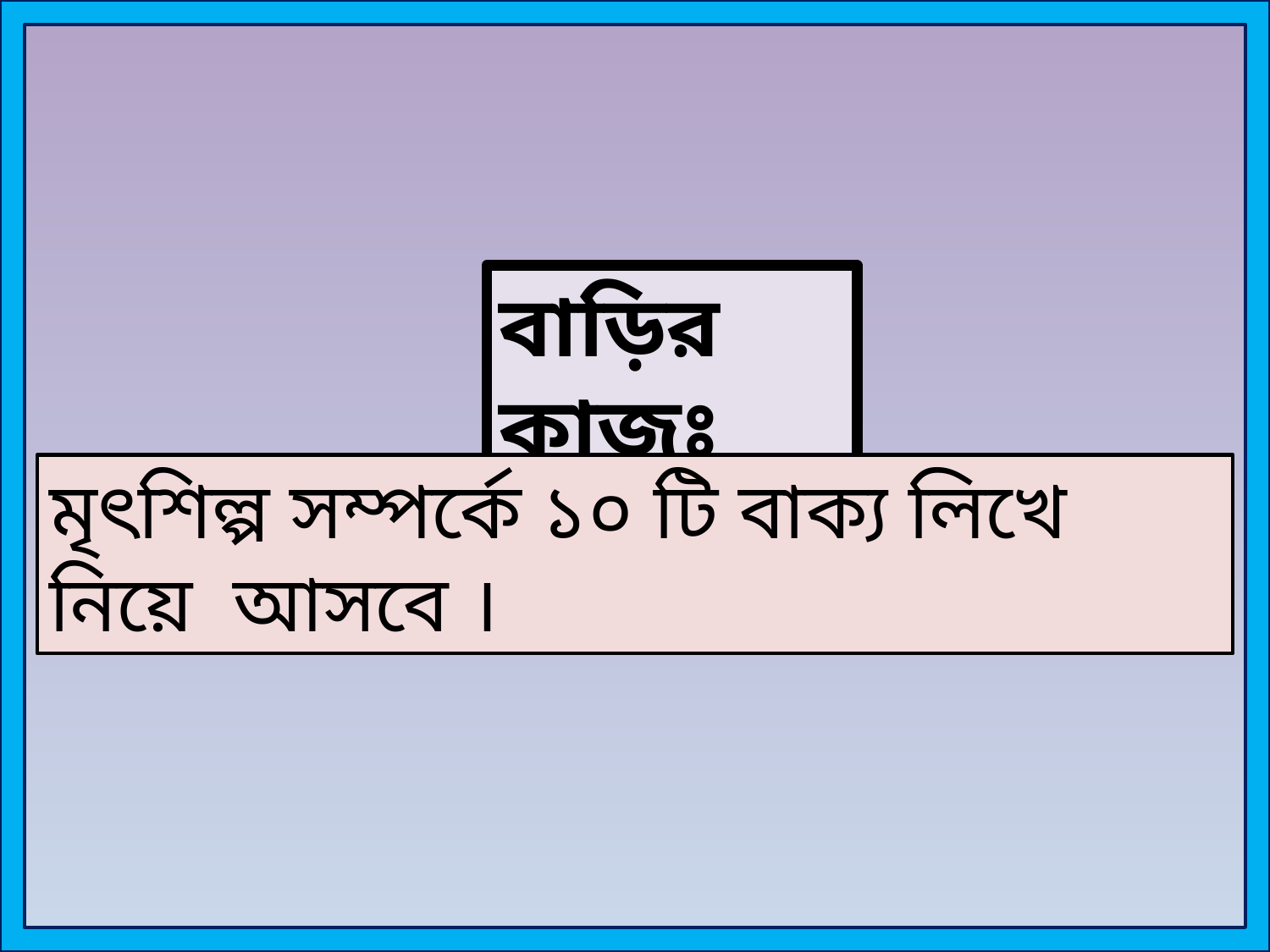

বাড়ির কাজঃ
মৃৎশিল্প সম্পর্কে ১০ টি বাক্য লিখে নিয়ে  আসবে ।